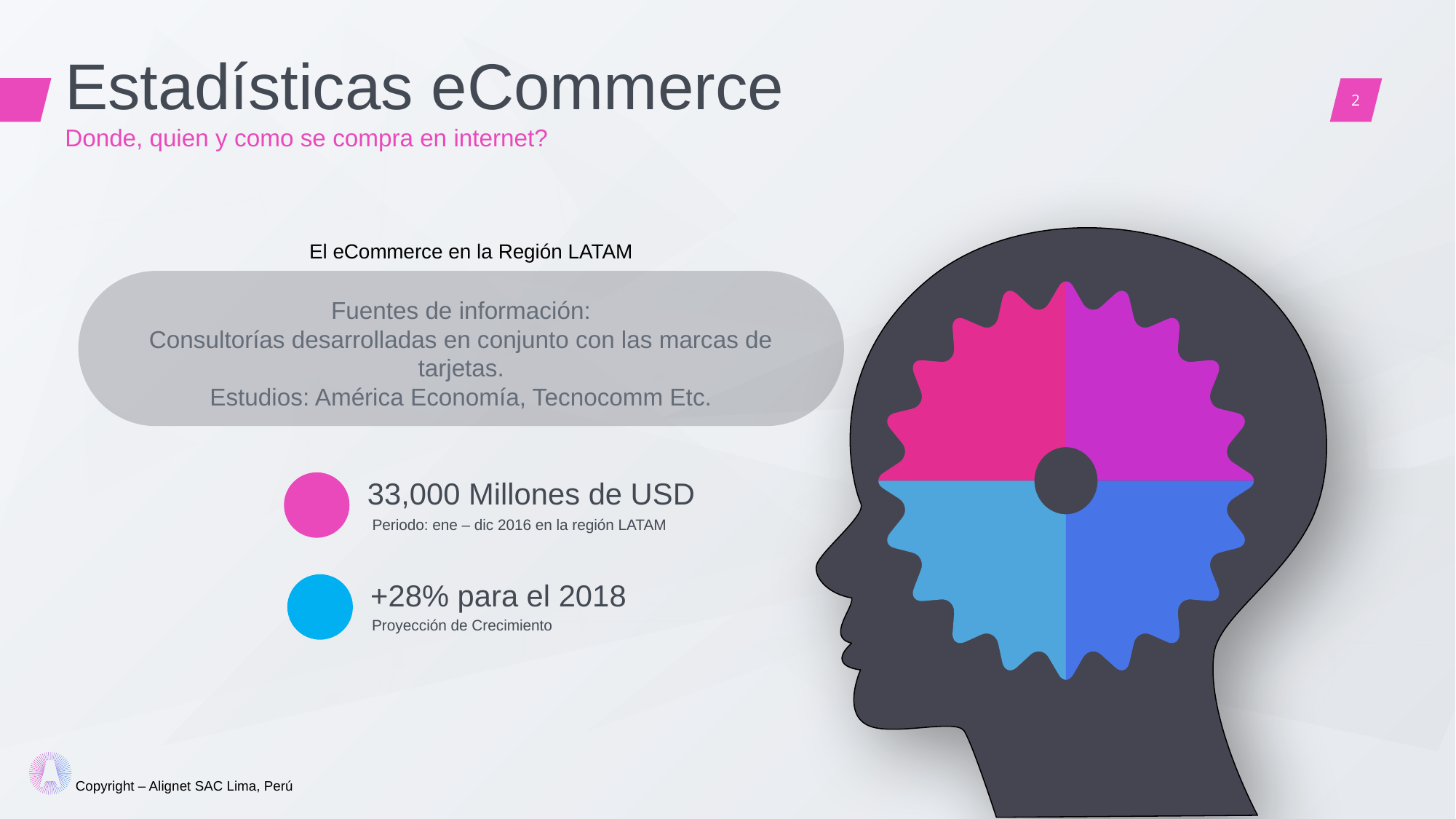

Estadísticas eCommerce
Donde, quien y como se compra en internet?

El eCommerce en la Región LATAM
Fuentes de información:
Consultorías desarrolladas en conjunto con las marcas de tarjetas.
Estudios: América Economía, Tecnocomm Etc.

33,000 Millones de USD

Periodo: ene – dic 2016 en la región LATAM
+28% para el 2018

Proyección de Crecimiento